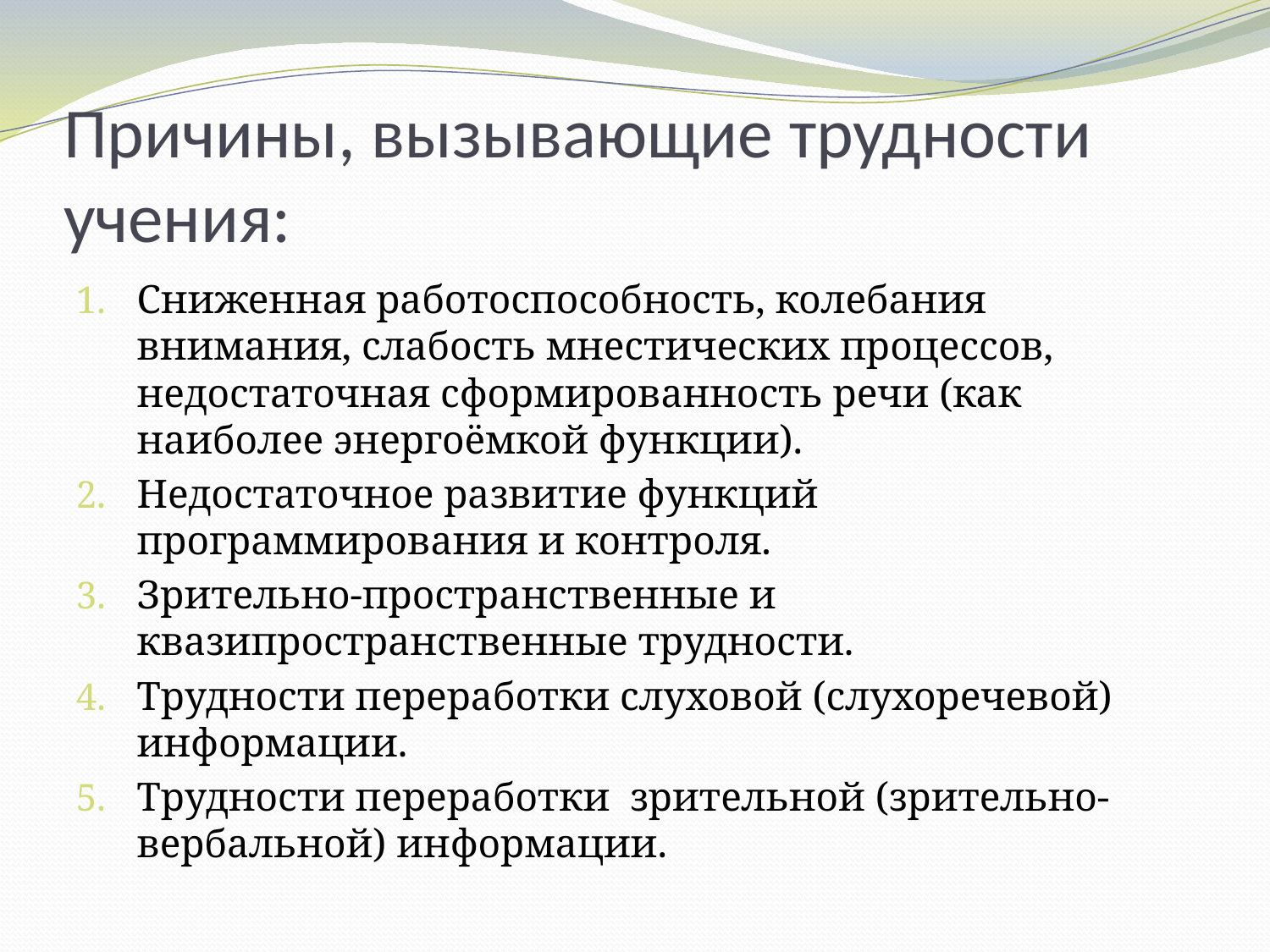

# Причины, вызывающие трудности учения:
Сниженная работоспособность, колебания внимания, слабость мнестических процессов, недостаточная сформированность речи (как наиболее энергоёмкой функции).
Недостаточное развитие функций программирования и контроля.
Зрительно-пространственные и квазипространственные трудности.
Трудности переработки слуховой (слухоречевой) информации.
Трудности переработки  зрительной (зрительно-вербальной) информации.